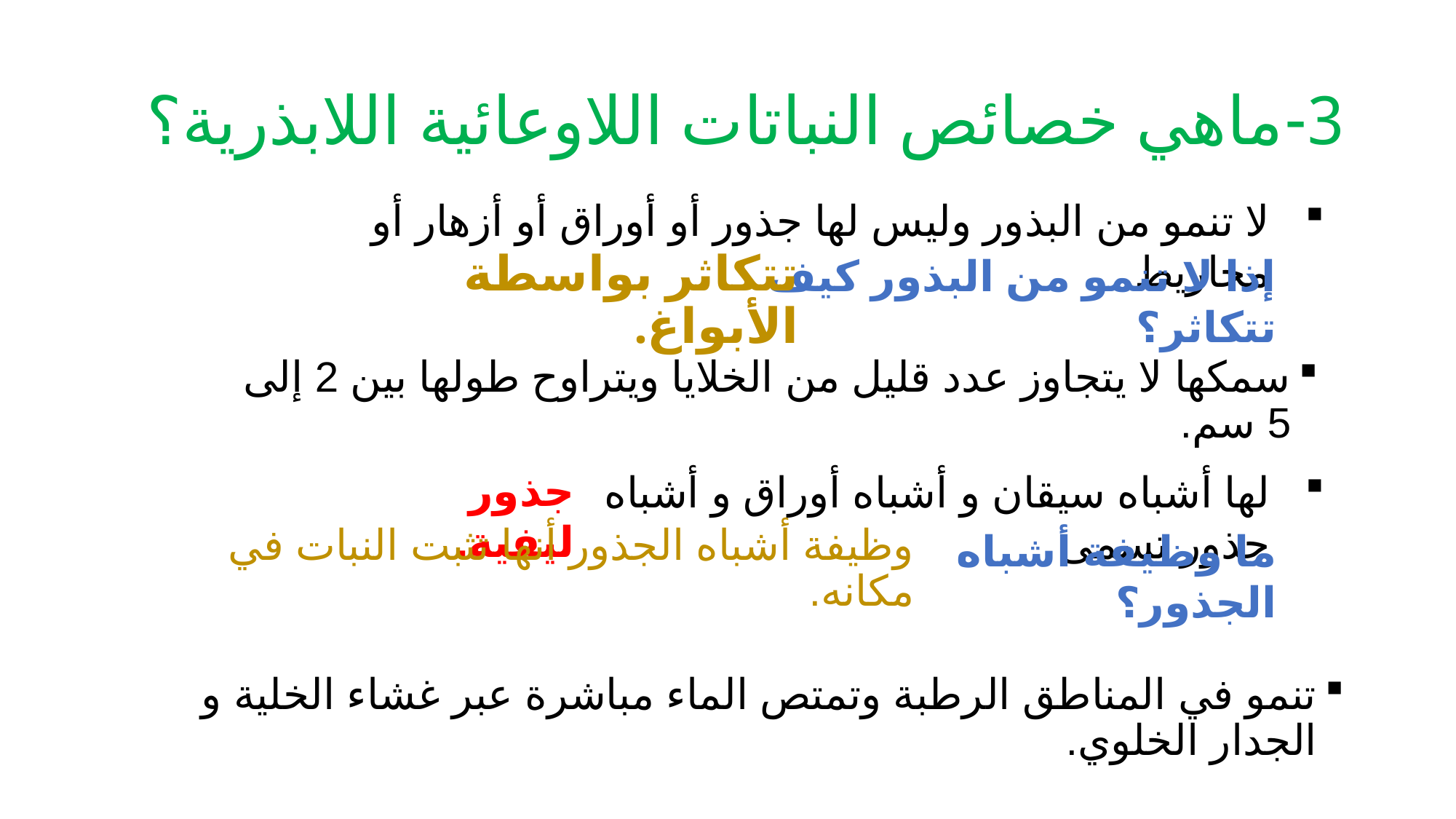

# 3-ماهي خصائص النباتات اللاوعائية اللابذرية؟
لا تنمو من البذور وليس لها جذور أو أوراق أو أزهار أو مخاريط .
تتكاثر بواسطة الأبواغ.

إذا لا تنمو من البذور كيف تتكاثر؟
سمكها لا يتجاوز عدد قليل من الخلايا ويتراوح طولها بين 2 إلى 5 سم.
جذور ليفية.
لها أشباه سيقان و أشباه أوراق و أشباه جذور تسمى
وظيفة أشباه الجذور أنها تثبت النبات في مكانه.
ما وظيفة أشباه الجذور؟
تنمو في المناطق الرطبة وتمتص الماء مباشرة عبر غشاء الخلية و الجدار الخلوي.